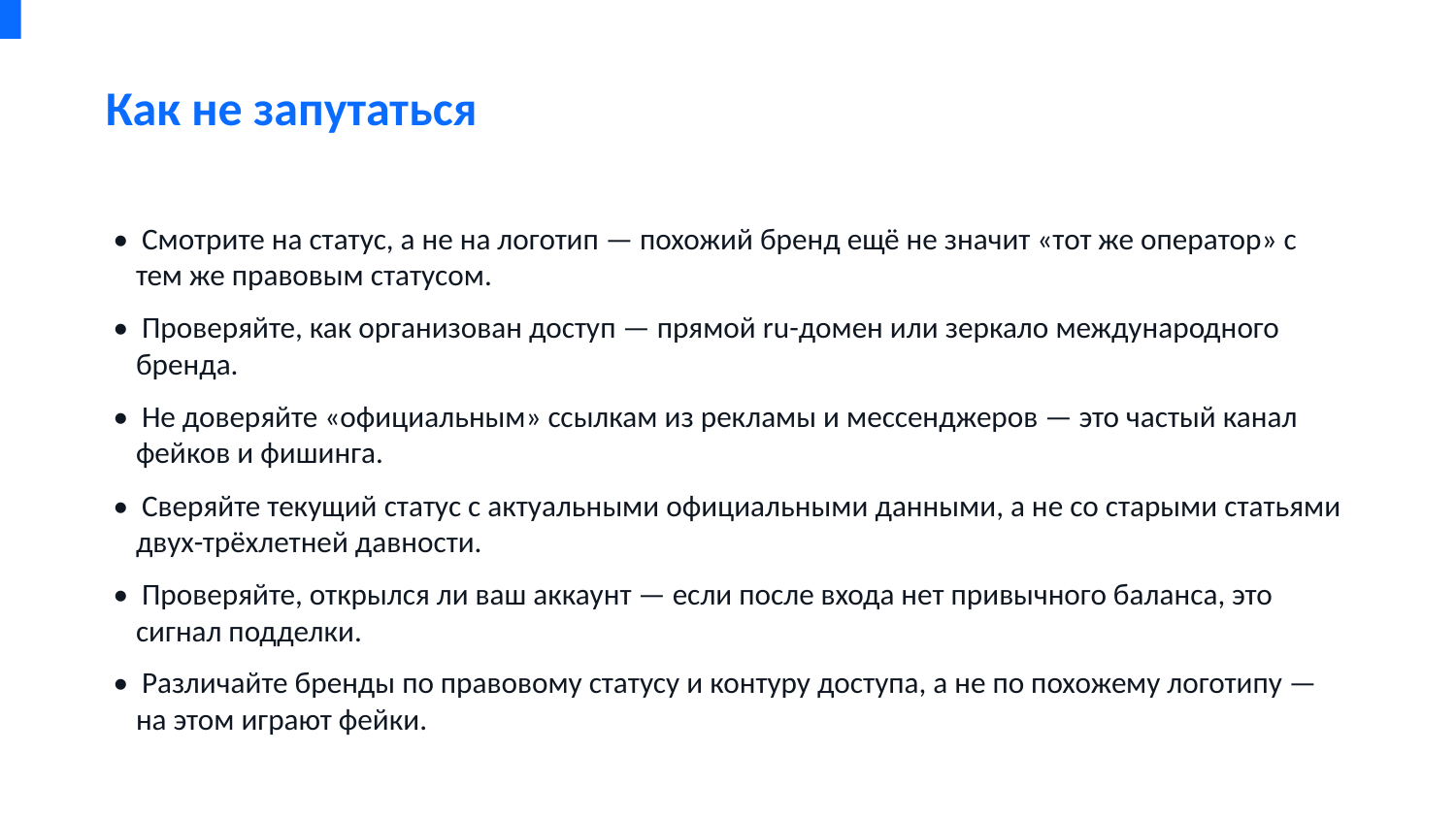

Как не запутаться
•  Смотрите на статус, а не на логотип — похожий бренд ещё не значит «тот же оператор» с тем же правовым статусом.
•  Проверяйте, как организован доступ — прямой ru-домен или зеркало международного бренда.
•  Не доверяйте «официальным» ссылкам из рекламы и мессенджеров — это частый канал фейков и фишинга.
•  Сверяйте текущий статус с актуальными официальными данными, а не со старыми статьями двух-трёхлетней давности.
•  Проверяйте, открылся ли ваш аккаунт — если после входа нет привычного баланса, это сигнал подделки.
•  Различайте бренды по правовому статусу и контуру доступа, а не по похожему логотипу — на этом играют фейки.